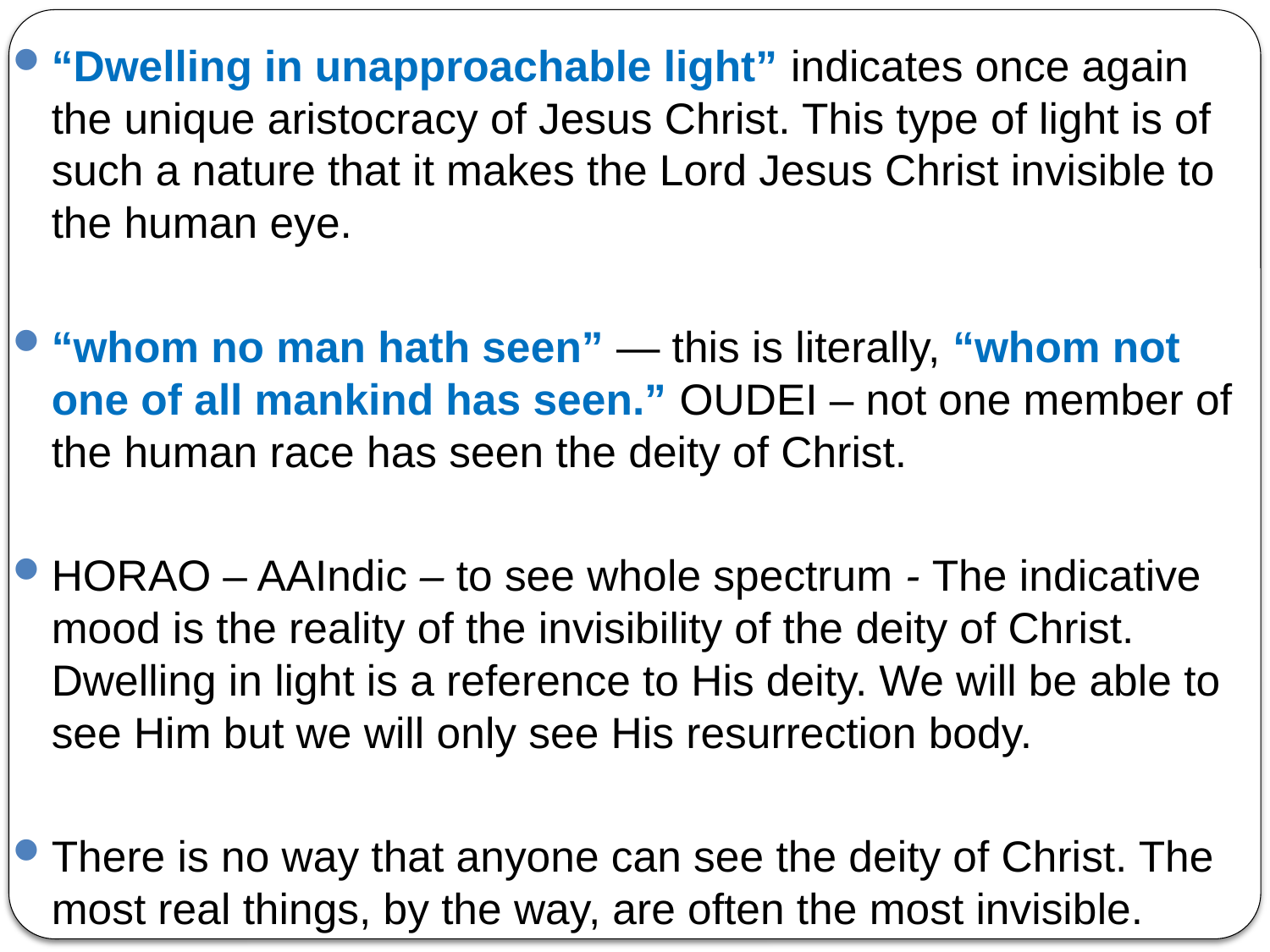

“Dwelling in unapproachable light” indicates once again the unique aristocracy of Jesus Christ. This type of light is of such a nature that it makes the Lord Jesus Christ invisible to the human eye.

“whom no man hath seen” — this is literally, “whom not one of all mankind has seen.” OUDEI – not one member of the human race has seen the deity of Christ.

HORAO – AAIndic – to see whole spectrum - The indicative mood is the reality of the invisibility of the deity of Christ. Dwelling in light is a reference to His deity. We will be able to see Him but we will only see His resurrection body.

There is no way that anyone can see the deity of Christ. The most real things, by the way, are often the most invisible.